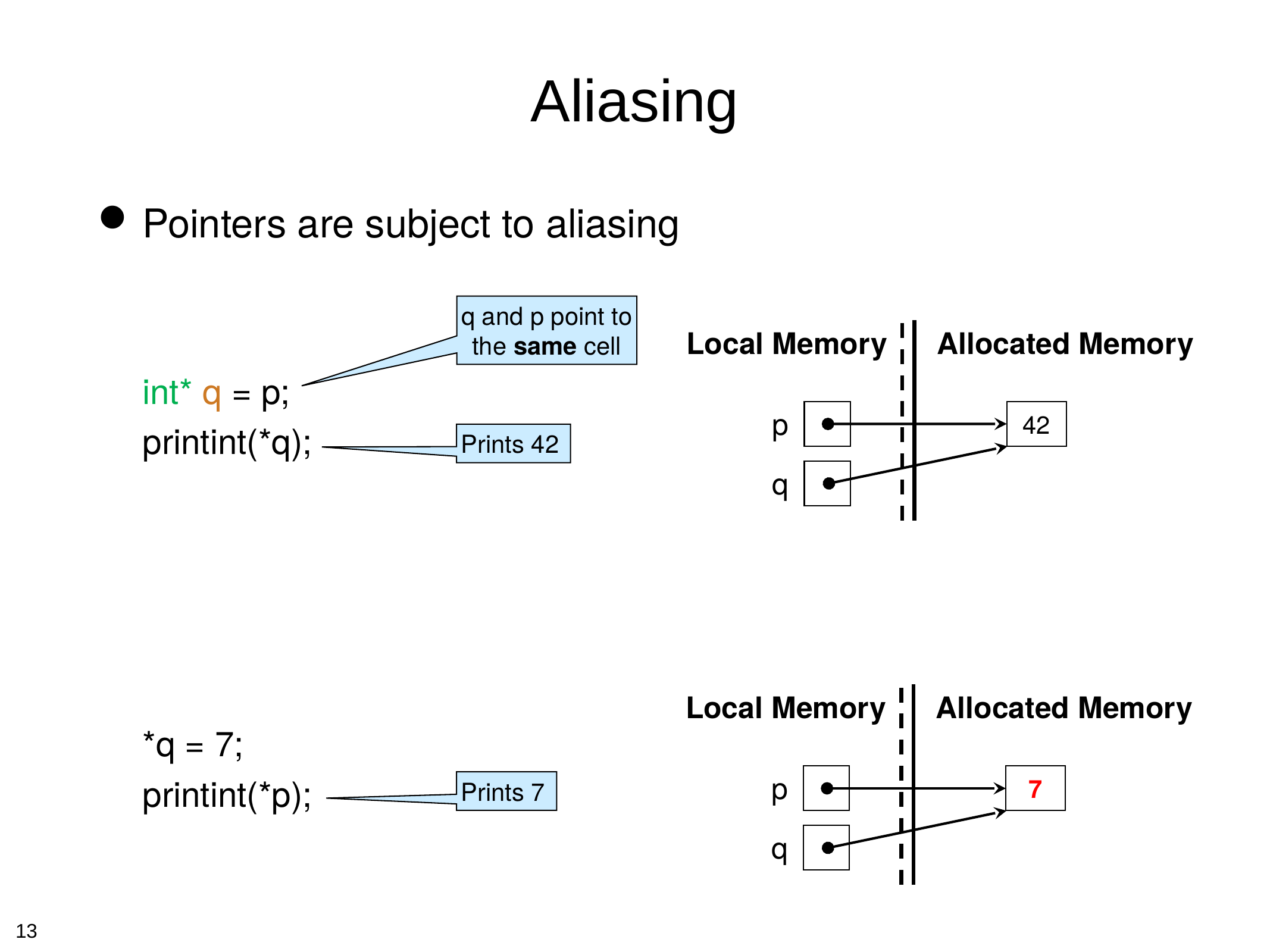

# Aliasing
Pointers are subject to aliasing

int* q = p;
printint(*q);

*q = 7;
printint(*p);
q and p point to
the same cell
Local Memory
Allocated Memory
p

42
Prints 42
q

Local Memory
Allocated Memory
p

7
Prints 7
q

13